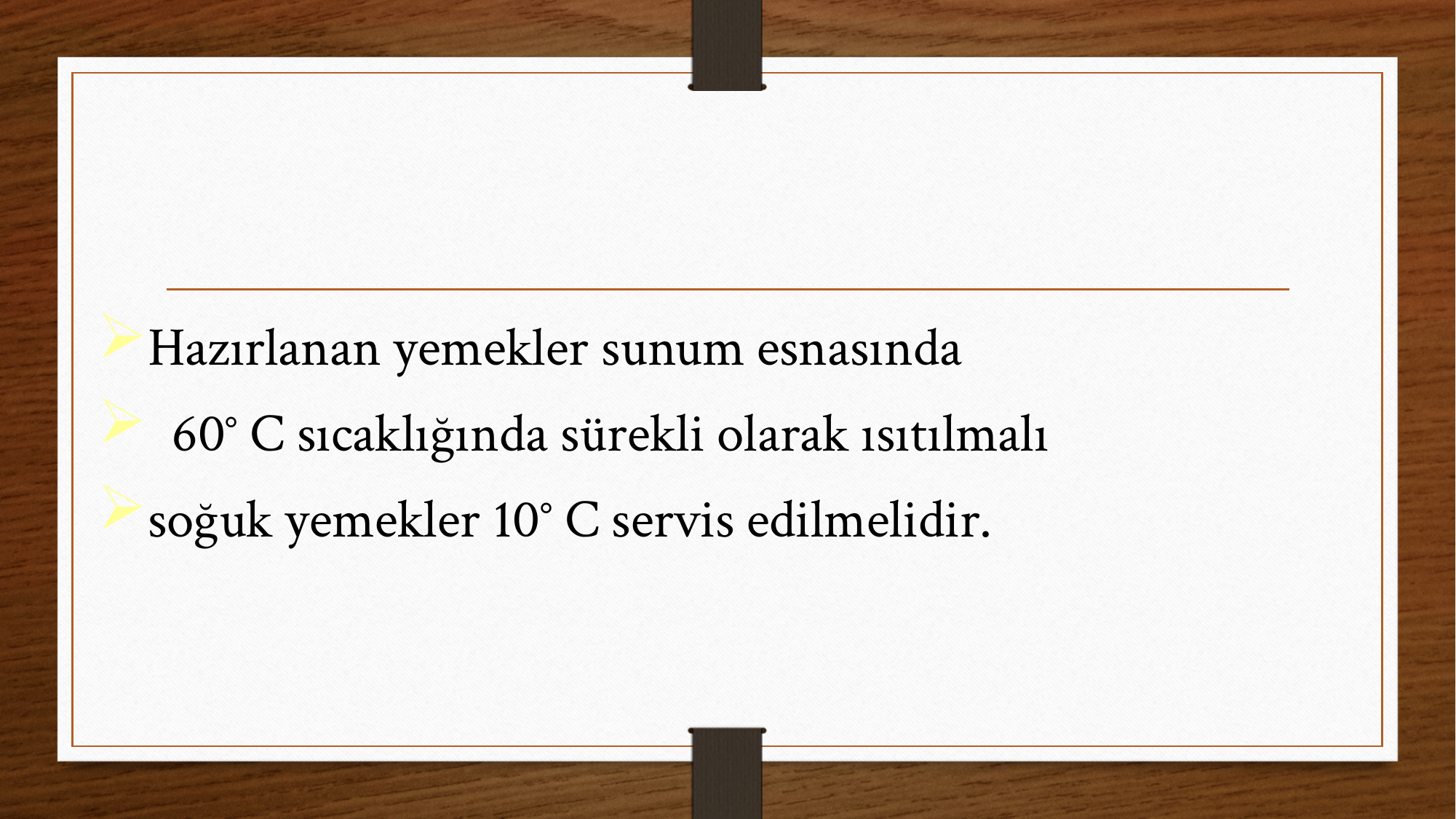

#
Hazırlanan yemekler sunum esnasında
  60° C sıcaklığında sürekli olarak ısıtılmalı
soğuk yemekler 10° C servis edilmelidir.